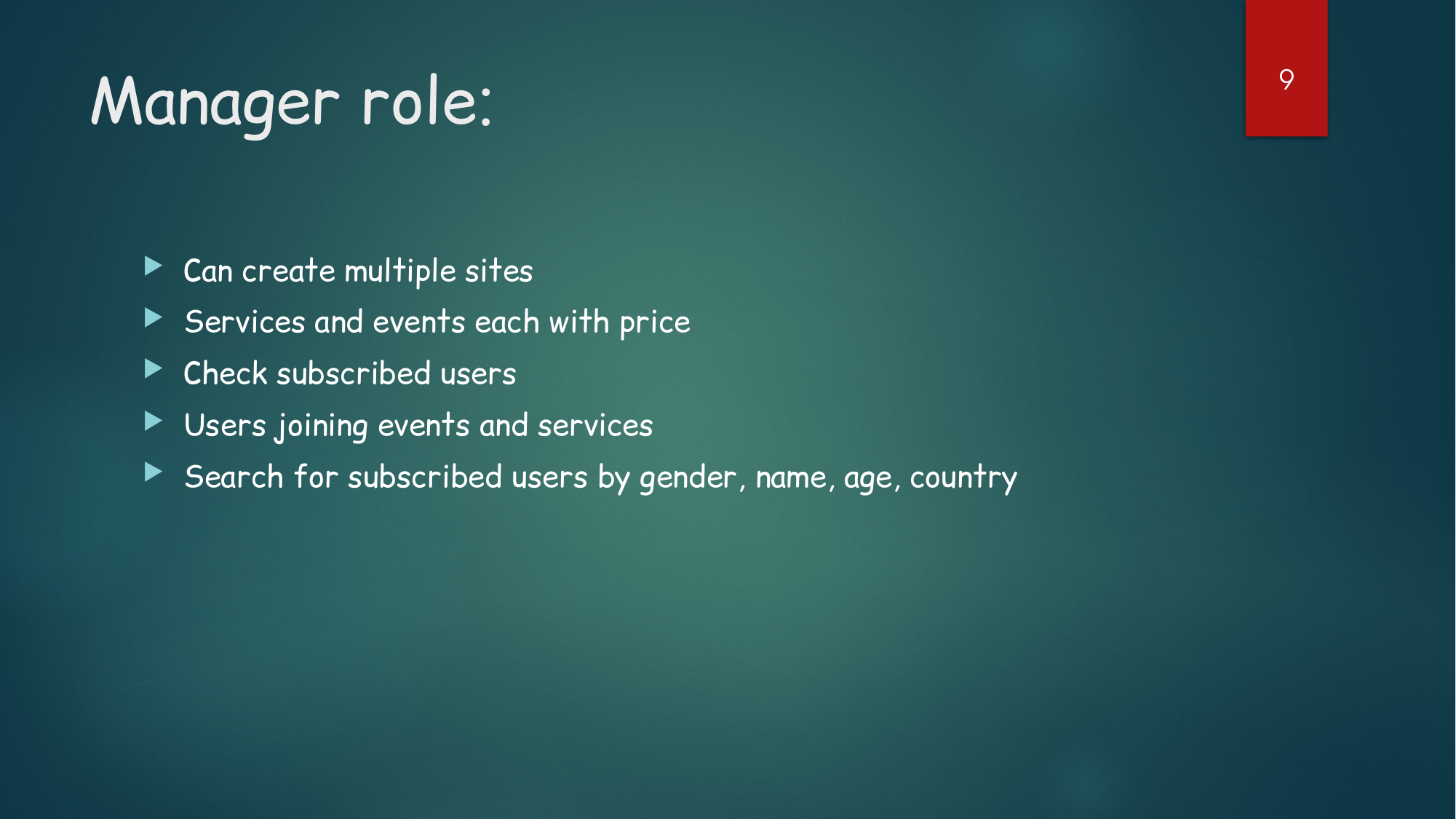

# Manager role:
9
Can create multiple sites
Services and events each with price
Check subscribed users
Users joining events and services
Search for subscribed users by gender, name, age, country